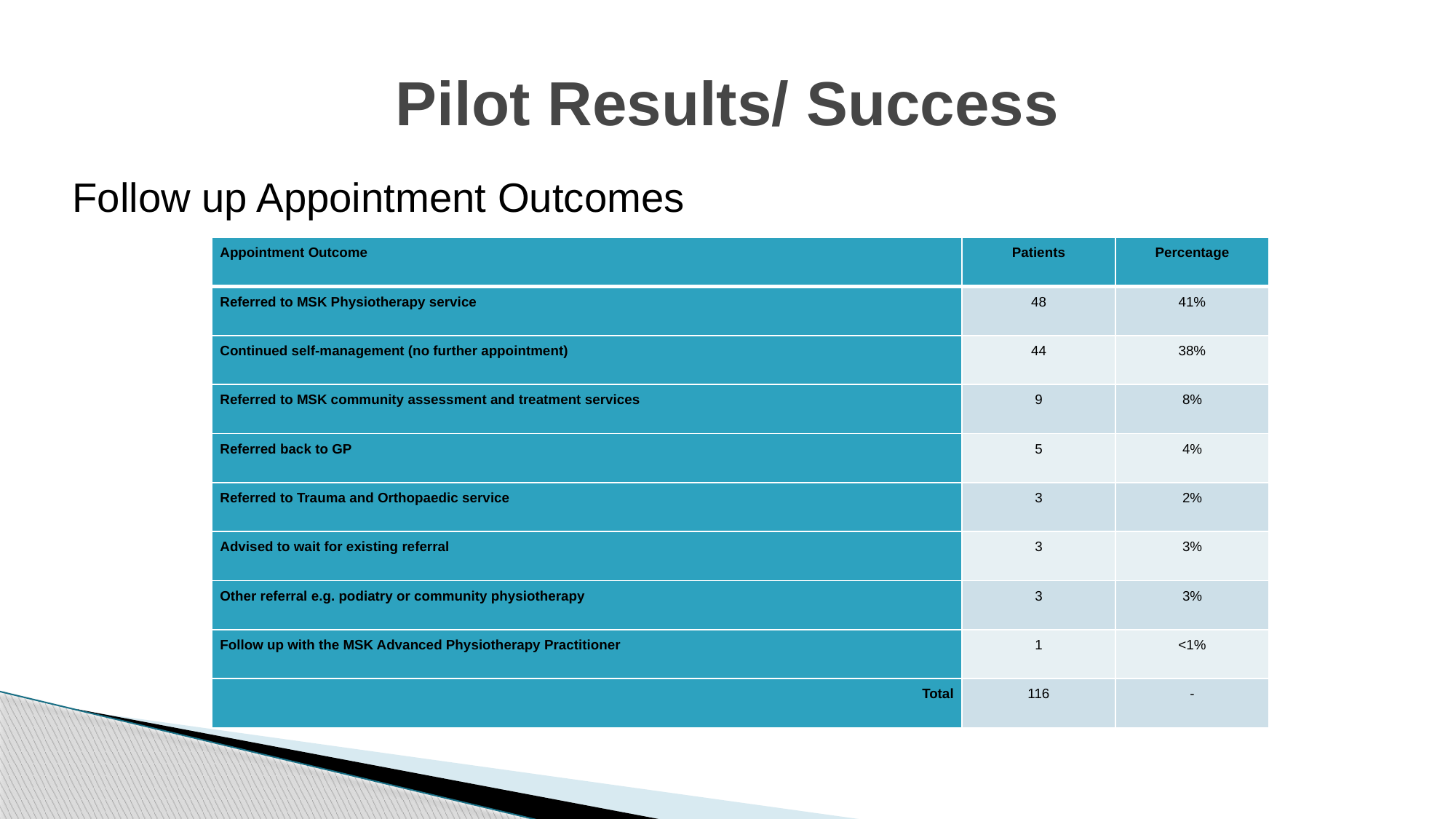

# Pilot Results/ Success
Follow up Appointment Outcomes

| Appointment Outcome | Patients | Percentage |
| --- | --- | --- |
| Referred to MSK Physiotherapy service | 48 | 41% |
| Continued self-management (no further appointment) | 44 | 38% |
| Referred to MSK community assessment and treatment services | 9 | 8% |
| Referred back to GP | 5 | 4% |
| Referred to Trauma and Orthopaedic service | 3 | 2% |
| Advised to wait for existing referral | 3 | 3% |
| Other referral e.g. podiatry or community physiotherapy | 3 | 3% |
| Follow up with the MSK Advanced Physiotherapy Practitioner | 1 | <1% |
| Total | 116 | - |